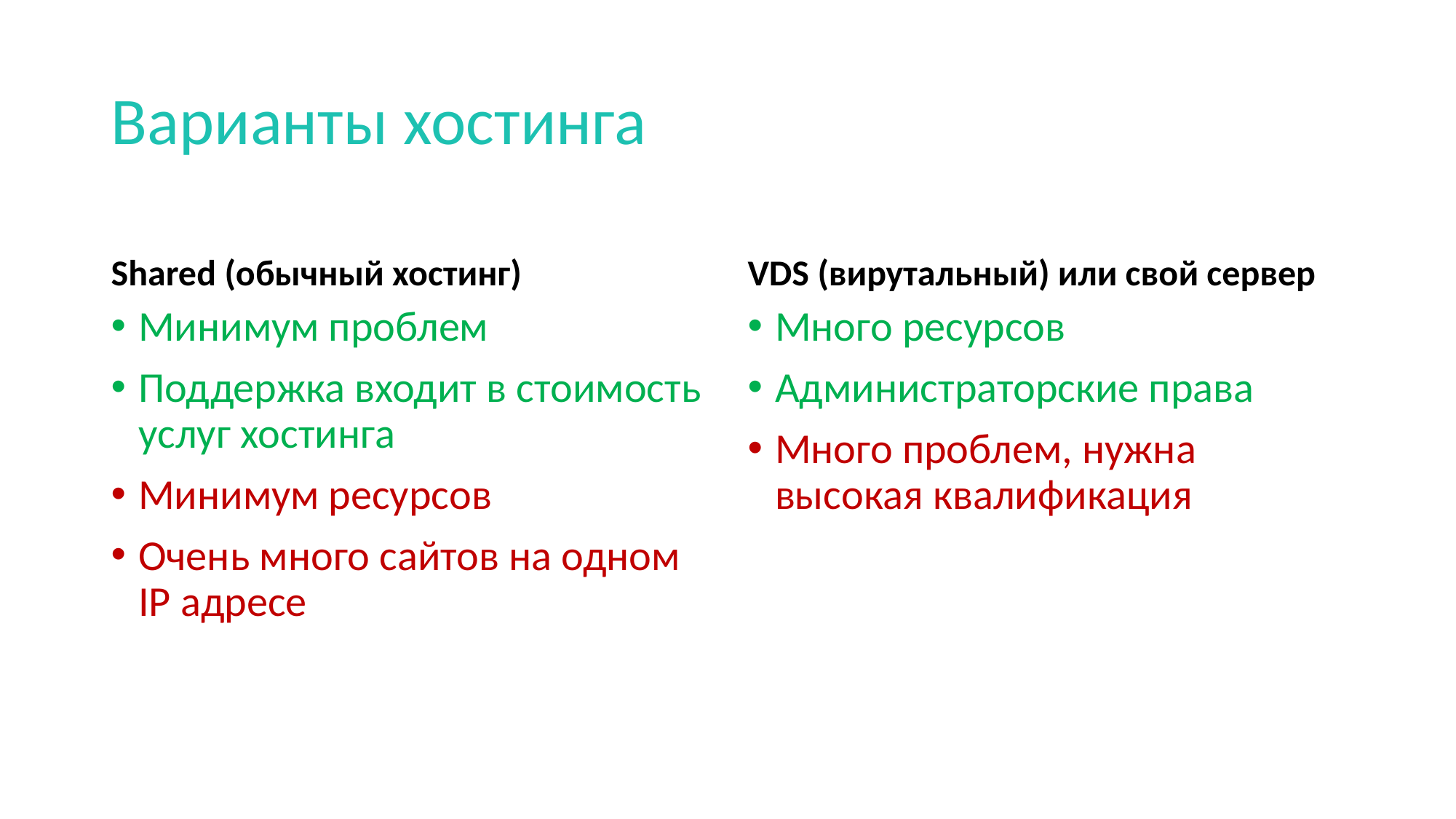

# Варианты хостинга
Shared (обычный хостинг)
VDS (вирутальный) или свой сервер
Минимум проблем
Поддержка входит в стоимость услуг хостинга
Минимум ресурсов
Очень много сайтов на одном IP адресе

Много ресурсов
Администраторские права
Много проблем, нужна высокая квалификация